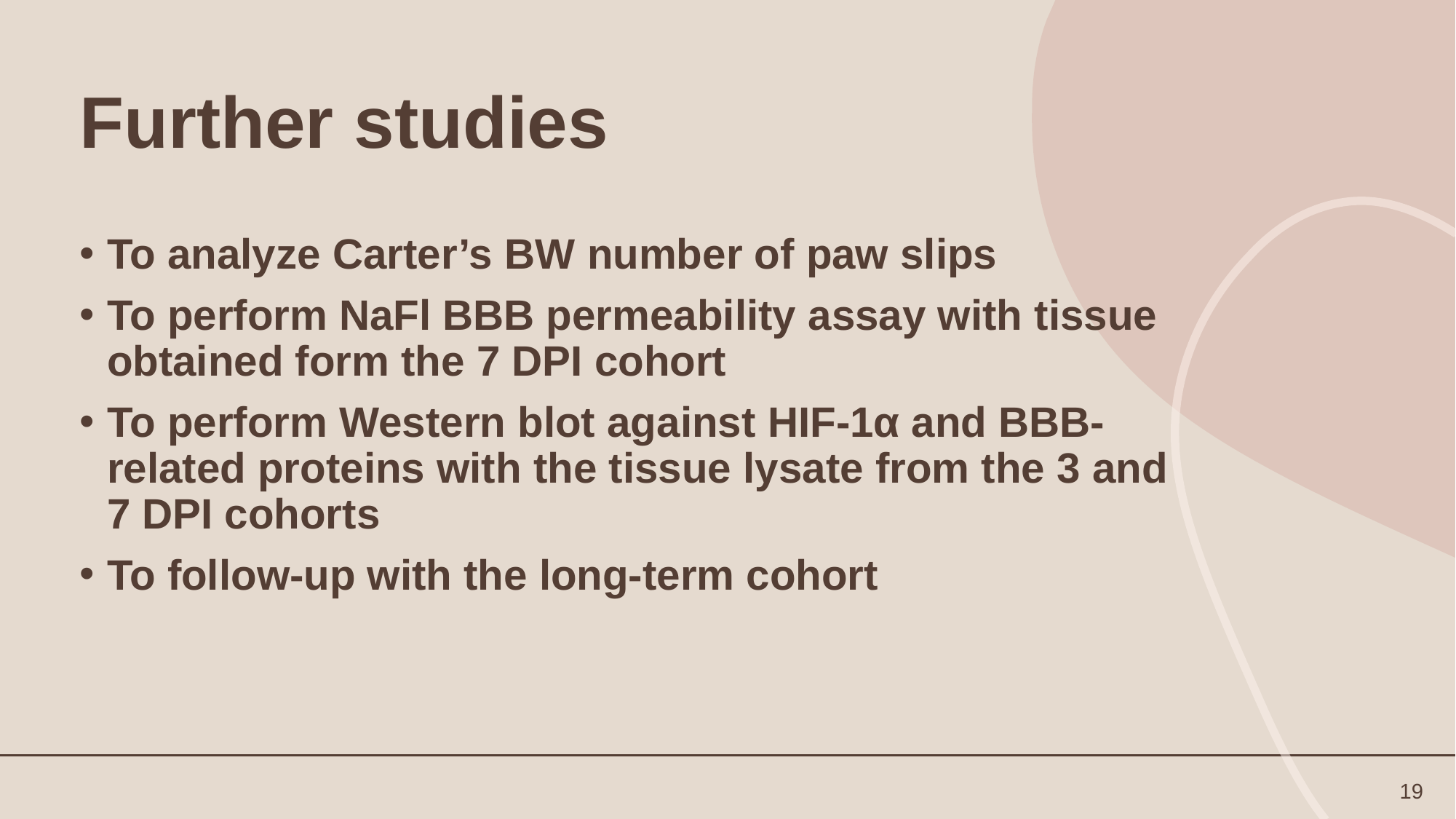

# Further studies
To analyze Carter’s BW number of paw slips
To perform NaFl BBB permeability assay with tissue obtained form the 7 DPI cohort
To perform Western blot against HIF-1α and BBB-related proteins with the tissue lysate from the 3 and 7 DPI cohorts
To follow-up with the long-term cohort

19